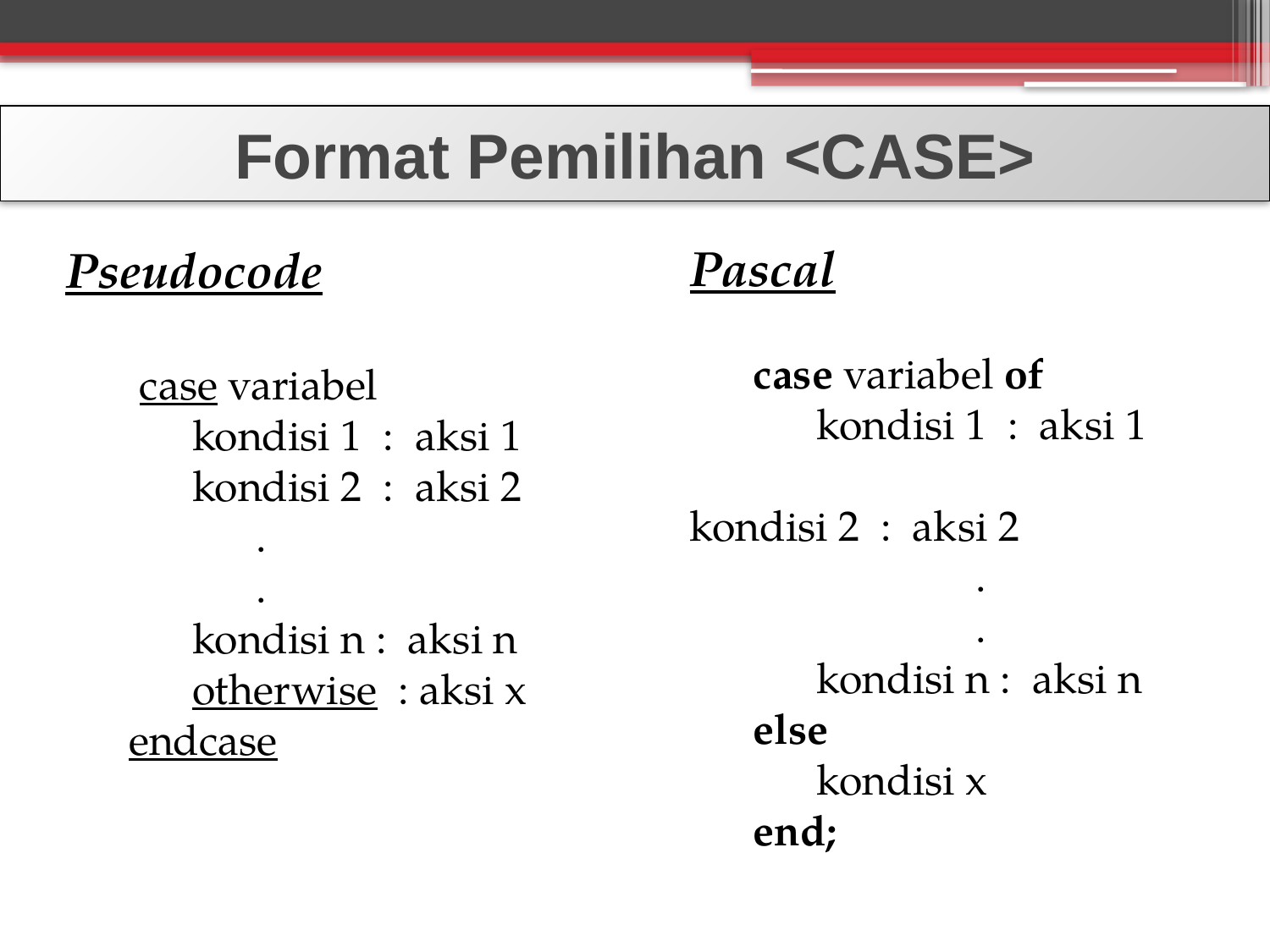

Format Pemilihan <CASE>
Pascal

      case variabel of
      	kondisi 1  :  aksi 1
			kondisi 2  :  aksi 2     		   .   			   .
	kondisi n :  aksi n
      else
	kondisi x
      end;
Pseudocode

       case variabel
	kondisi 1  :  aksi 1
	kondisi 2  :  aksi 2
	      .
	      .
	kondisi n :  aksi n
	otherwise  : aksi x
      endcase